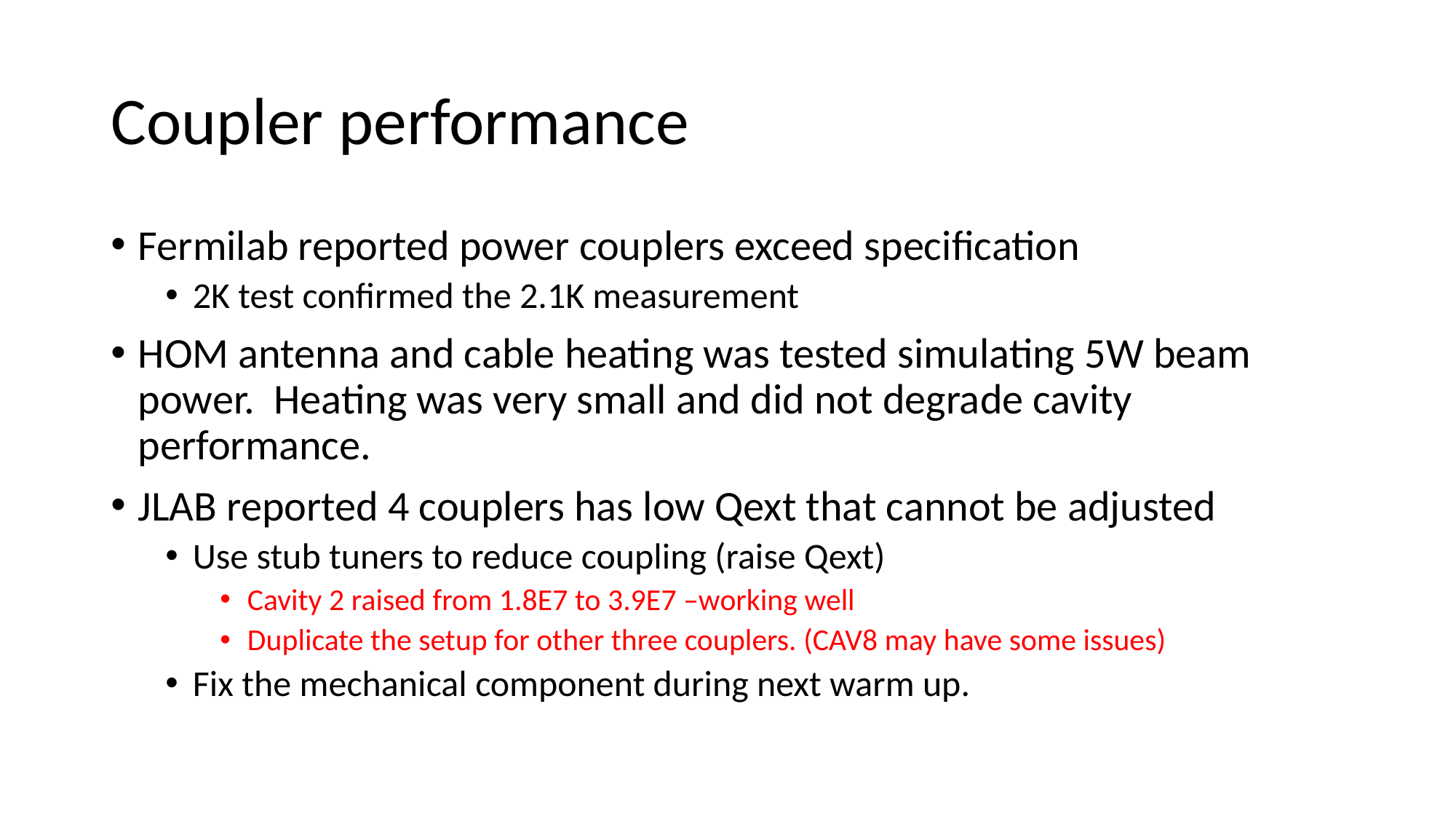

# Coupler performance
Fermilab reported power couplers exceed specification
2K test confirmed the 2.1K measurement
HOM antenna and cable heating was tested simulating 5W beam power.  Heating was very small and did not degrade cavity performance.
JLAB reported 4 couplers has low Qext that cannot be adjusted
Use stub tuners to reduce coupling (raise Qext)
Cavity 2 raised from 1.8E7 to 3.9E7 –working well
Duplicate the setup for other three couplers. (CAV8 may have some issues)
Fix the mechanical component during next warm up.